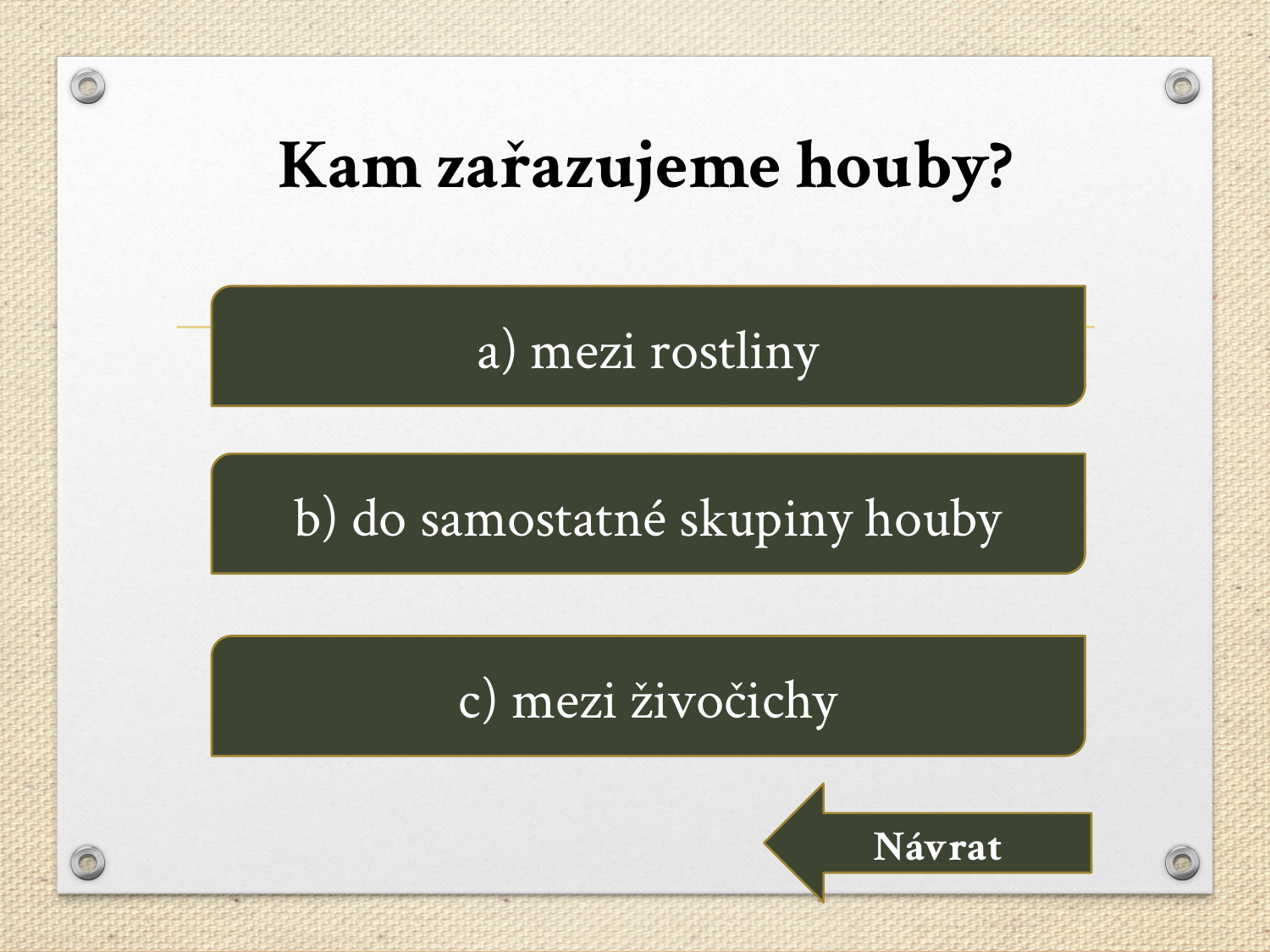

# Kam zařazujeme houby?
a) mezi rostliny
b) do samostatné skupiny houby
c) mezi živočichy
Návrat